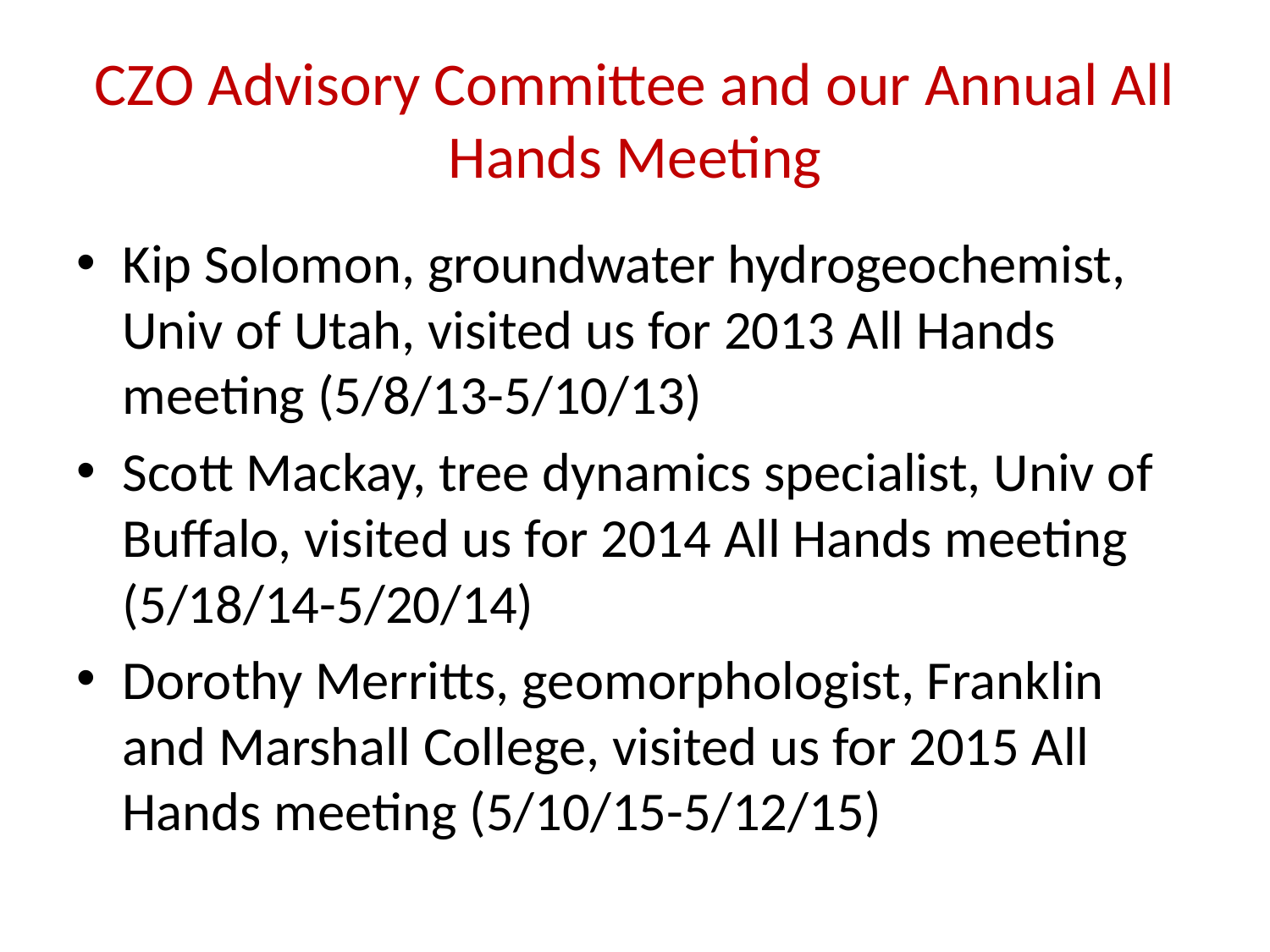

# CZO Advisory Committee and our Annual All Hands Meeting
Kip Solomon, groundwater hydrogeochemist, Univ of Utah, visited us for 2013 All Hands meeting (5/8/13-5/10/13)
Scott Mackay, tree dynamics specialist, Univ of Buffalo, visited us for 2014 All Hands meeting (5/18/14-5/20/14)
Dorothy Merritts, geomorphologist, Franklin and Marshall College, visited us for 2015 All Hands meeting (5/10/15-5/12/15)